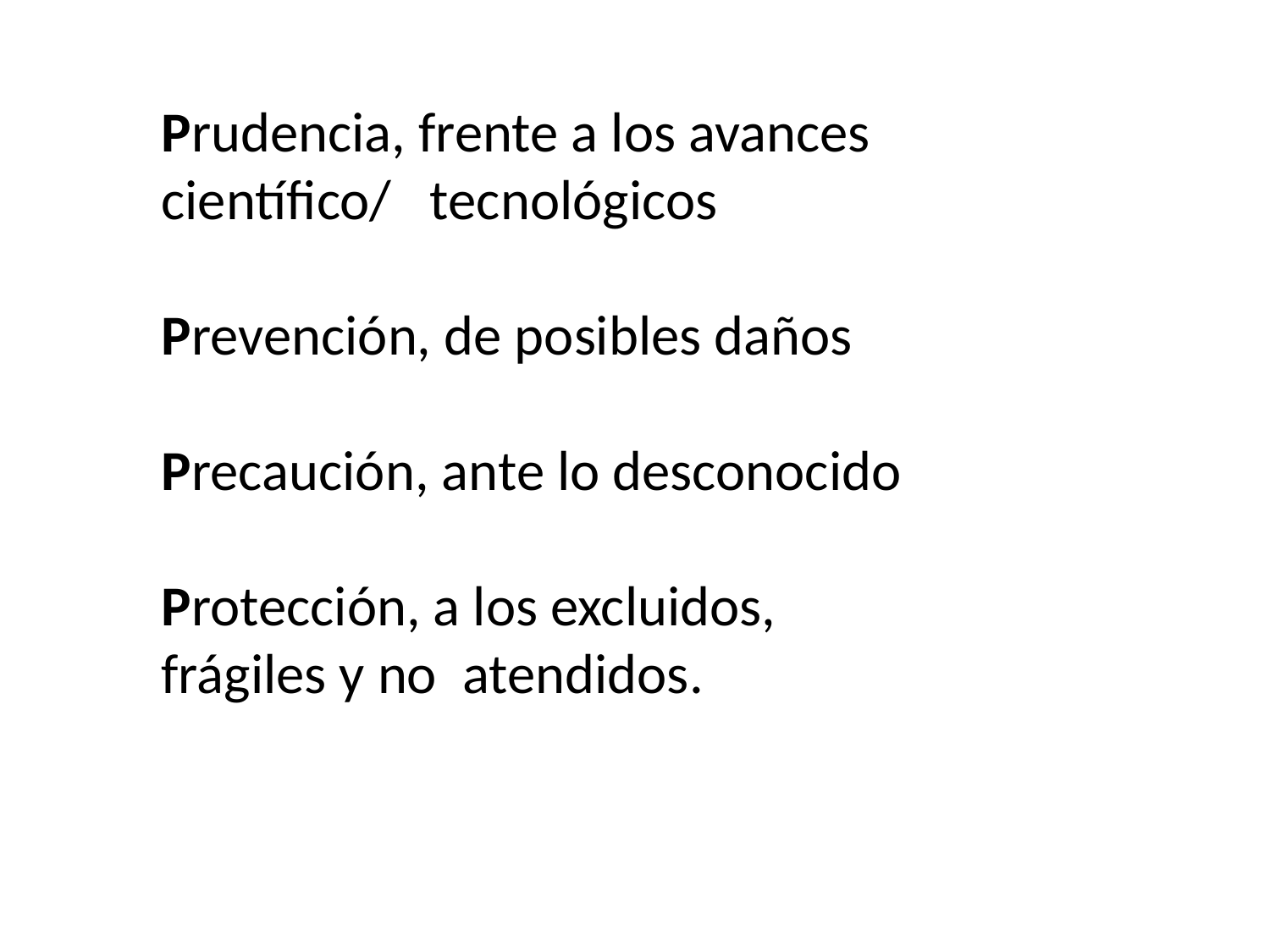

Prudencia, frente a los avances científico/   tecnológicos
Prevención, de posibles daños
Precaución, ante lo desconocido
Protección, a los excluidos, frágiles y no  atendidos.